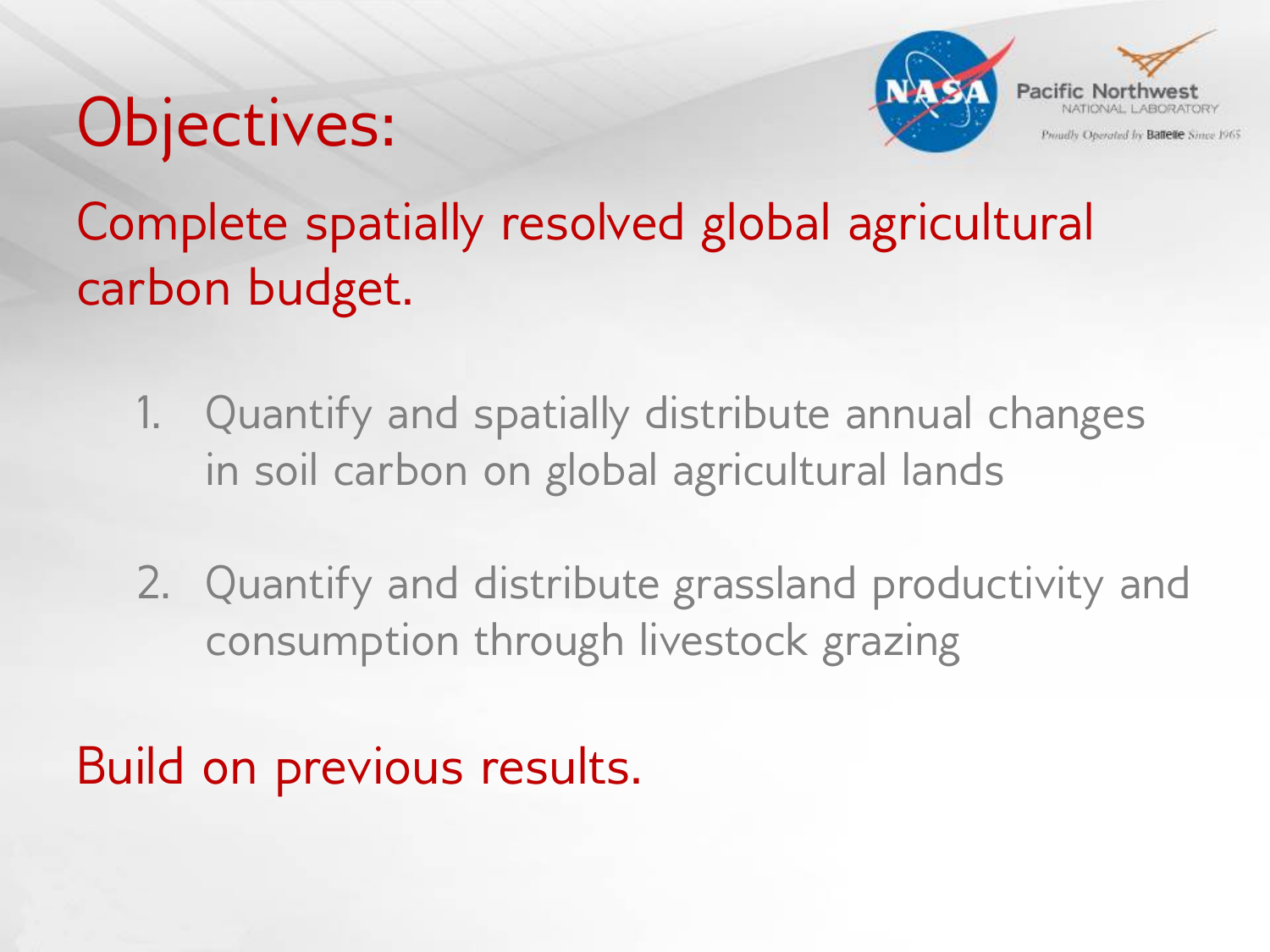

# Objectives:
Complete spatially resolved global agricultural carbon budget.
Quantify and spatially distribute annual changes in soil carbon on global agricultural lands
Quantify and distribute grassland productivity and consumption through livestock grazing

Build on previous results.